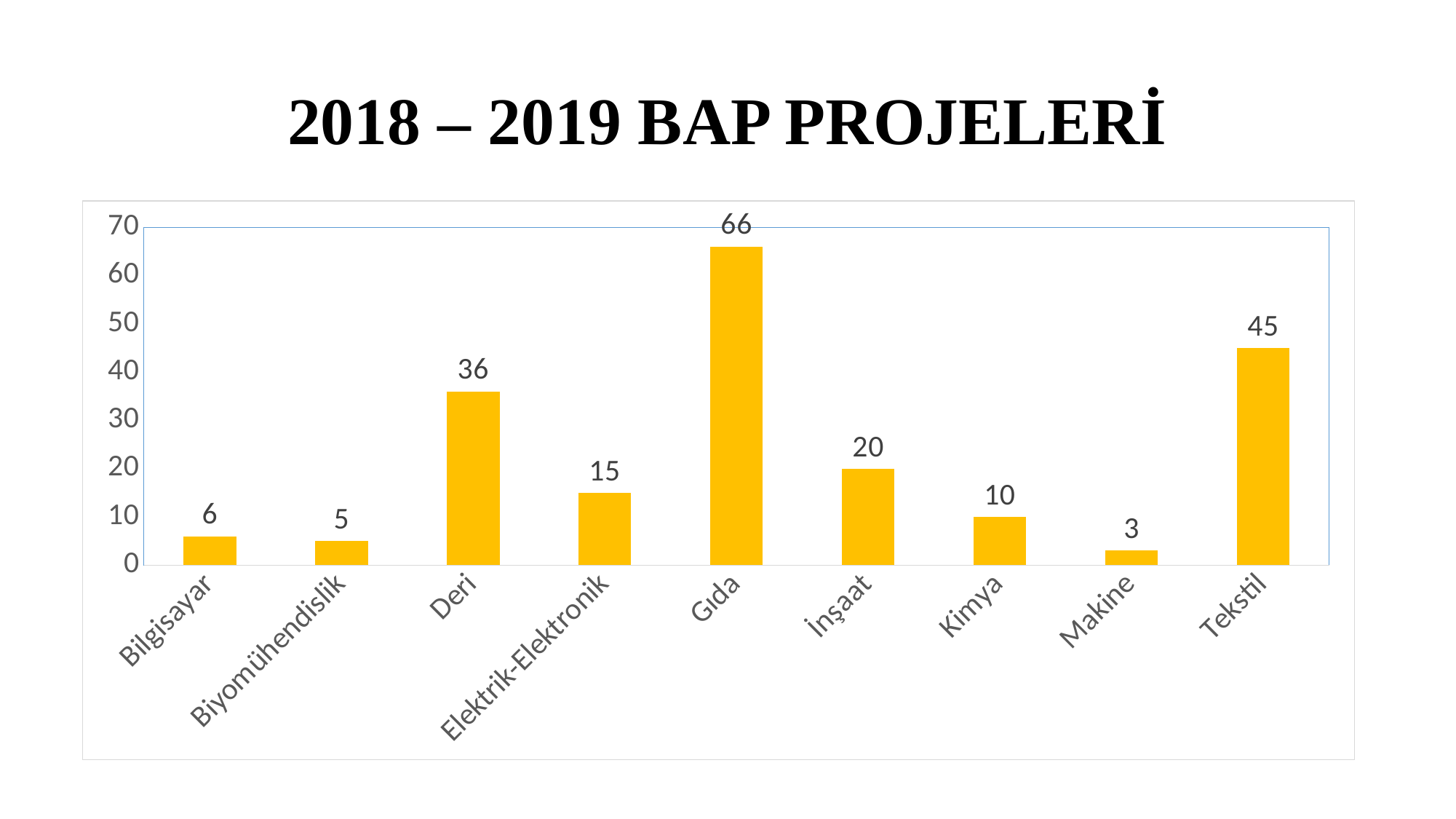

# 2018 – 2019 BAP PROJELERİ

### Chart

| Category | 2018-2019 |
|---|---|
| Bilgisayar | 6.0 |
| Biyomühendislik | 5.0 |
| Deri | 36.0 |
| Elektrik-Elektronik | 15.0 |
| Gıda | 66.0 |
| İnşaat | 20.0 |
| Kimya | 10.0 |
| Makine | 3.0 |
| Tekstil | 45.0 |